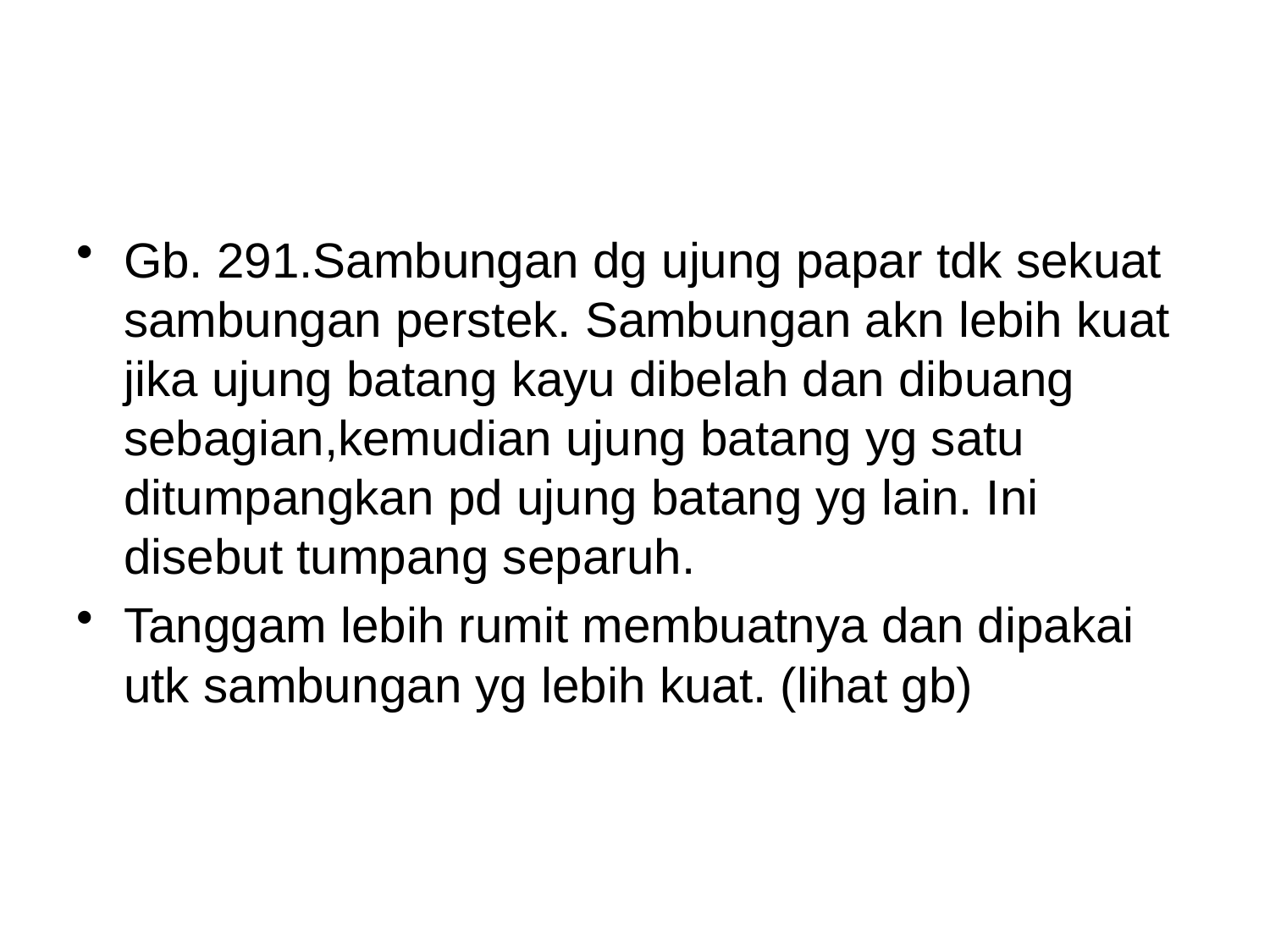

#
Gb. 291.Sambungan dg ujung papar tdk sekuat sambungan perstek. Sambungan akn lebih kuat jika ujung batang kayu dibelah dan dibuang sebagian,kemudian ujung batang yg satu ditumpangkan pd ujung batang yg lain. Ini disebut tumpang separuh.
Tanggam lebih rumit membuatnya dan dipakai utk sambungan yg lebih kuat. (lihat gb)